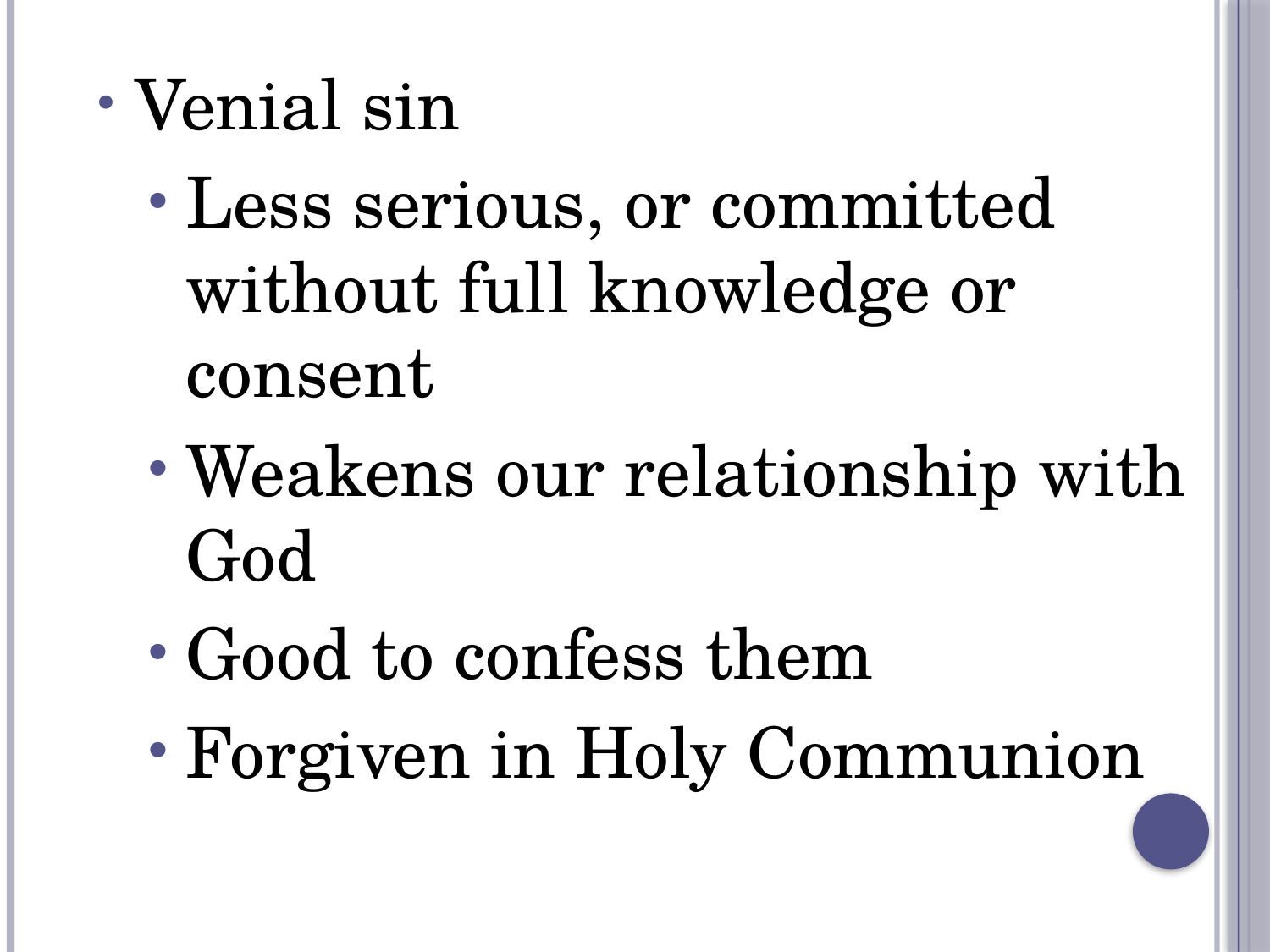

Venial sin
Less serious, or committed without full knowledge or consent
Weakens our relationship with God
Good to confess them
Forgiven in Holy Communion